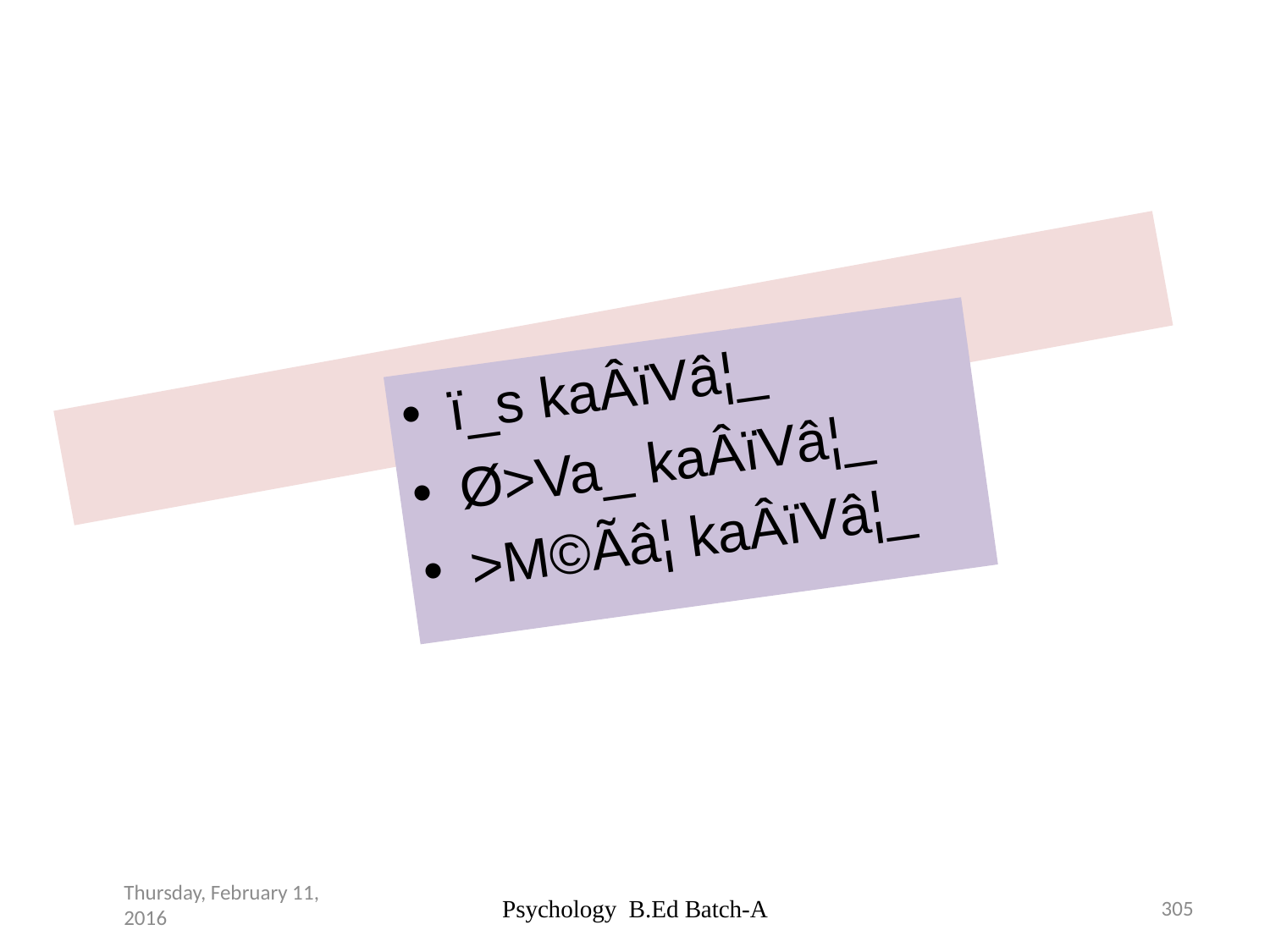

# cBìWçé© Ã^¹ \u®D ¼\_Wçé© Ã^¹ Wçél_ kaÂïVâ_ ¼Äçkïçá ¶¹Ý>_ Guidance in - High School and Higher secondary School
ï_s kaÂïVâ¦_
Ø>Va_ kaÂïVâ¦_
>M©Ãâ¦ kaÂïVâ¦_
Psychology  B.Ed Batch-A
305
Thursday, February 11, 2016